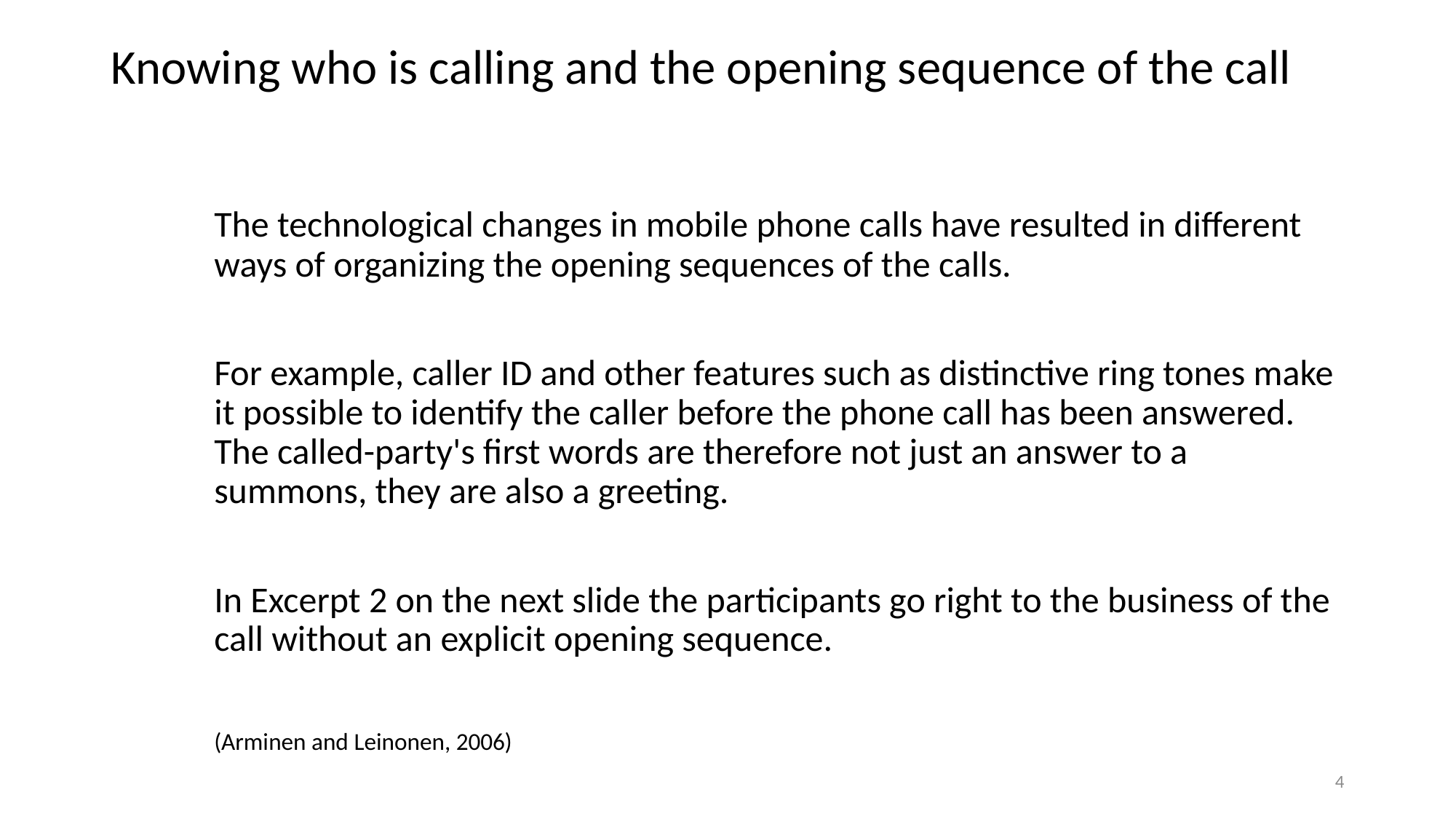

# Knowing who is calling and the opening sequence of the call
The technological changes in mobile phone calls have resulted in different ways of organizing the opening sequences of the calls.

For example, caller ID and other features such as distinctive ring tones make it possible to identify the caller before the phone call has been answered.  The called-party's first words are therefore not just an answer to a summons, they are also a greeting.

In Excerpt 2 on the next slide the participants go right to the business of the call without an explicit opening sequence.

(Arminen and Leinonen, 2006)
4